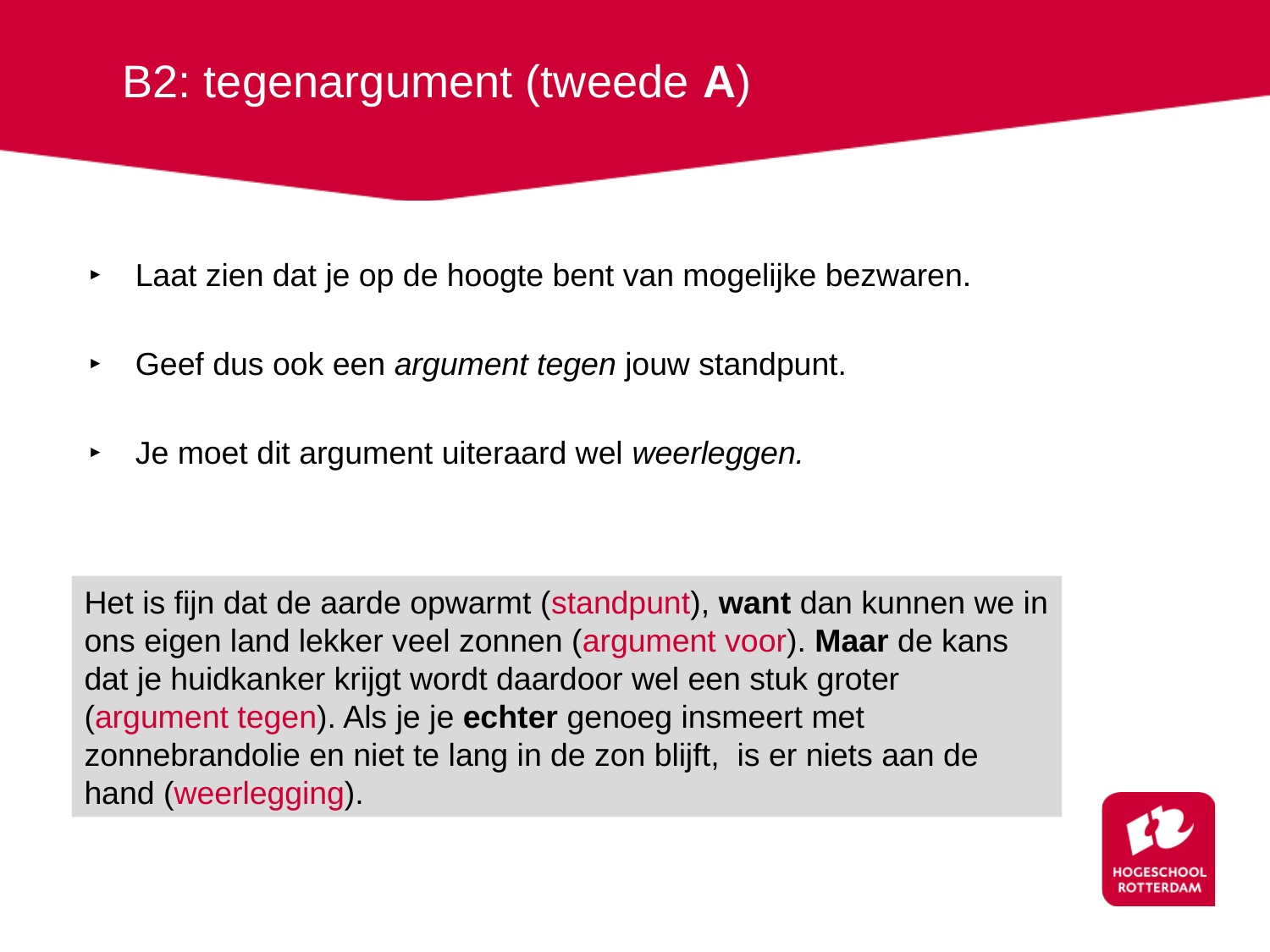

# B2: tegenargument (tweede A)

Laat zien dat je op de hoogte bent van mogelijke bezwaren.

Geef dus ook een argument tegen jouw standpunt.

Je moet dit argument uiteraard wel weerleggen.

Het is fijn dat de aarde opwarmt (standpunt), want dan kunnen we in ons eigen land lekker veel zonnen (argument voor). Maar de kans dat je huidkanker krijgt wordt daardoor wel een stuk groter (argument tegen). Als je je echter genoeg insmeert met zonnebrandolie en niet te lang in de zon blijft,  is er niets aan de hand (weerlegging).